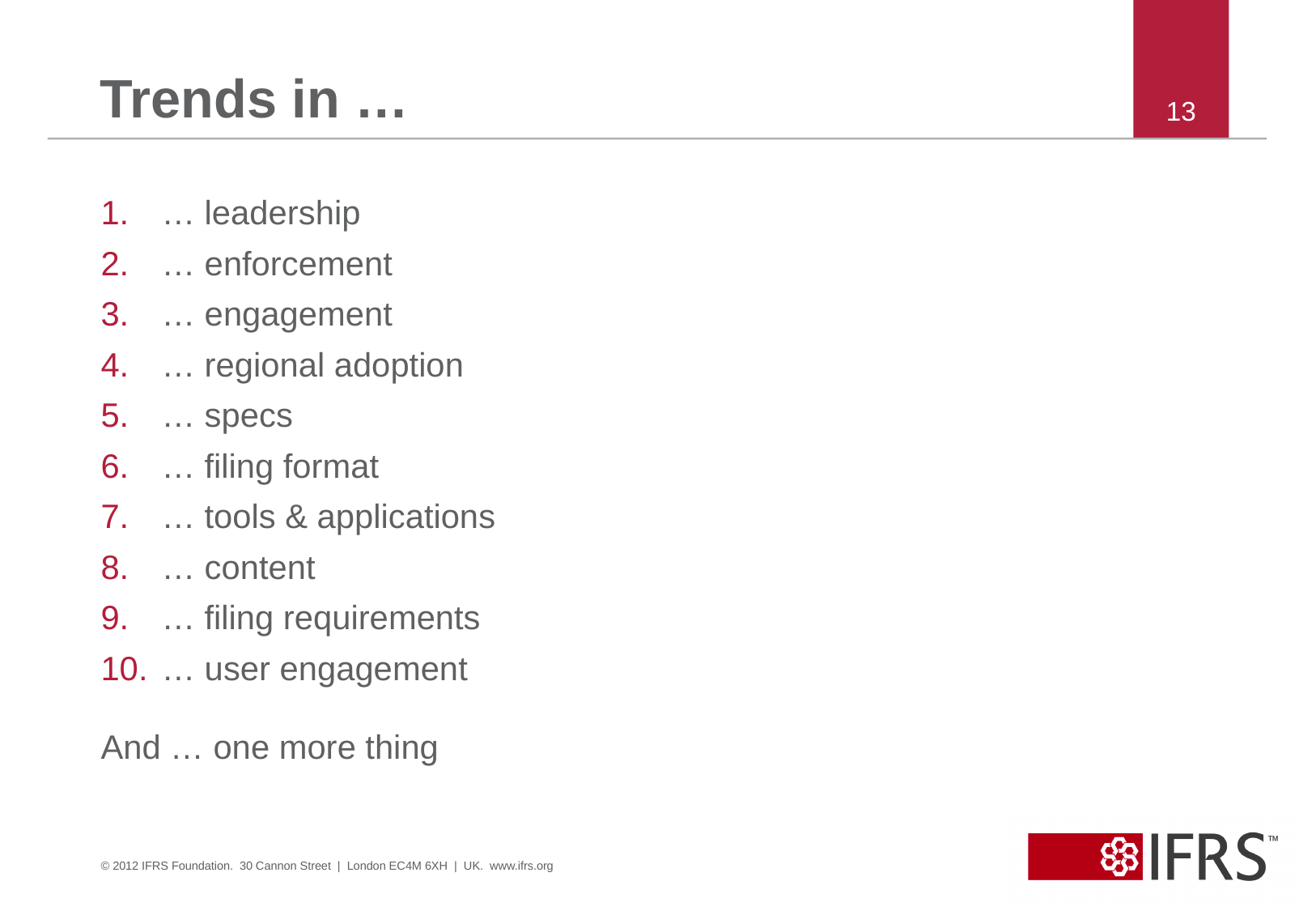

# Trends in …
13
… leadership
… enforcement
… engagement
… regional adoption
… specs
… filing format
… tools & applications
… content
… filing requirements
… user engagement

And … one more thing

© 2012 IFRS Foundation.  30 Cannon Street  |  London EC4M 6XH  |  UK.  www.ifrs.org